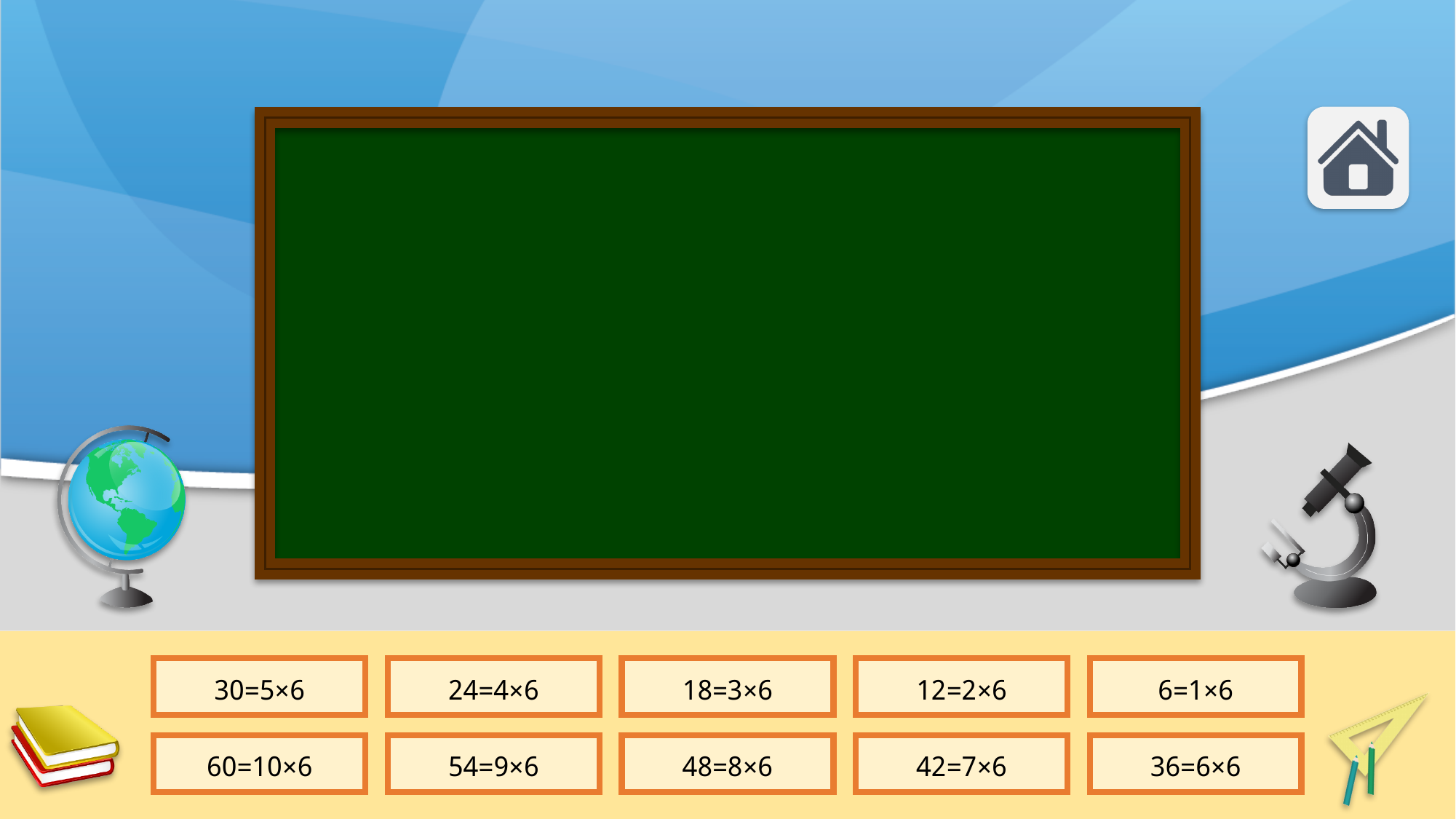

6×5=30
6×4=24
6×3=18
6×2=12
6×1=6
6×10=60
6×9=54
6×8=48
6×7=42
6×6=36